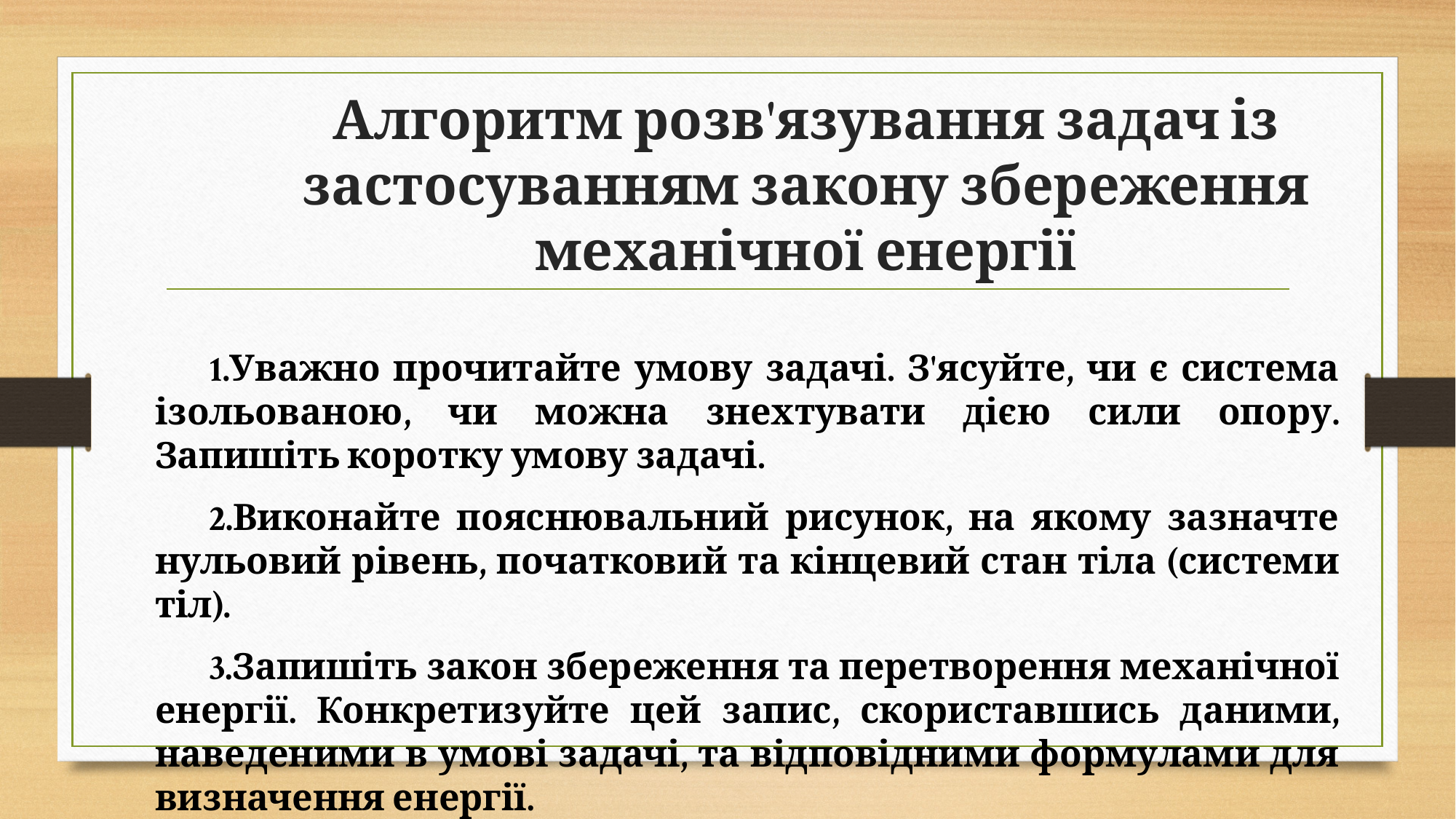

# Алгоритм розв'язування задач із застосуванням закону збереження механічної енергії
Уважно прочитайте умову задачі. З'ясуйте, чи є система ізольованою, чи можна знехтувати дією сили опору. Запишіть коротку умову задачі.
Виконайте пояснювальний рисунок, на якому зазначте нульовий рівень, початковий та кінцевий стан тіла (системи тіл).
Запишіть закон збереження та перетворення механічної енергії. Конкретизуйте цей запис, скориставшись даними, наведеними в умові задачі, та відповідними формулами для визначення енергії.